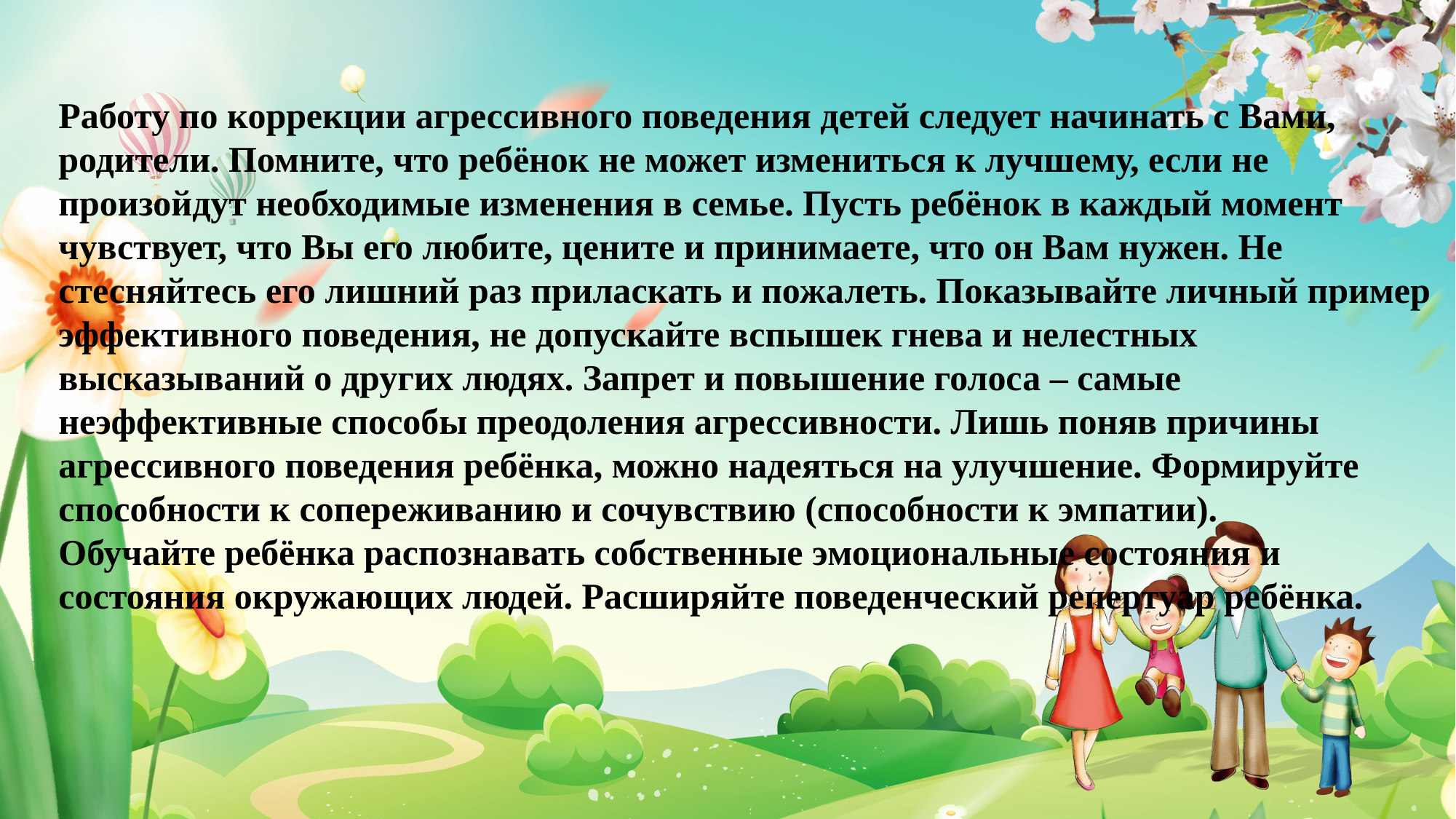

Работу по коррекции агрессивного поведения детей следует начинать с Вами, родители. Помните, что ребёнок не может измениться к лучшему, если не произойдут необходимые изменения в семье. Пусть ребёнок в каждый момент чувствует, что Вы его любите, цените и принимаете, что он Вам нужен. Не стесняйтесь его лишний раз приласкать и пожалеть. Показывайте личный пример эффективного поведения, не допускайте вспышек гнева и нелестных высказываний о других людях. Запрет и повышение голоса – самые неэффективные способы преодоления агрессивности. Лишь поняв причины агрессивного поведения ребёнка, можно надеяться на улучшение. Формируйте способности к сопереживанию и сочувствию (способности к эмпатии).
Обучайте ребёнка распознавать собственные эмоциональные состояния и состояния окружающих людей. Расширяйте поведенческий репертуар ребёнка.